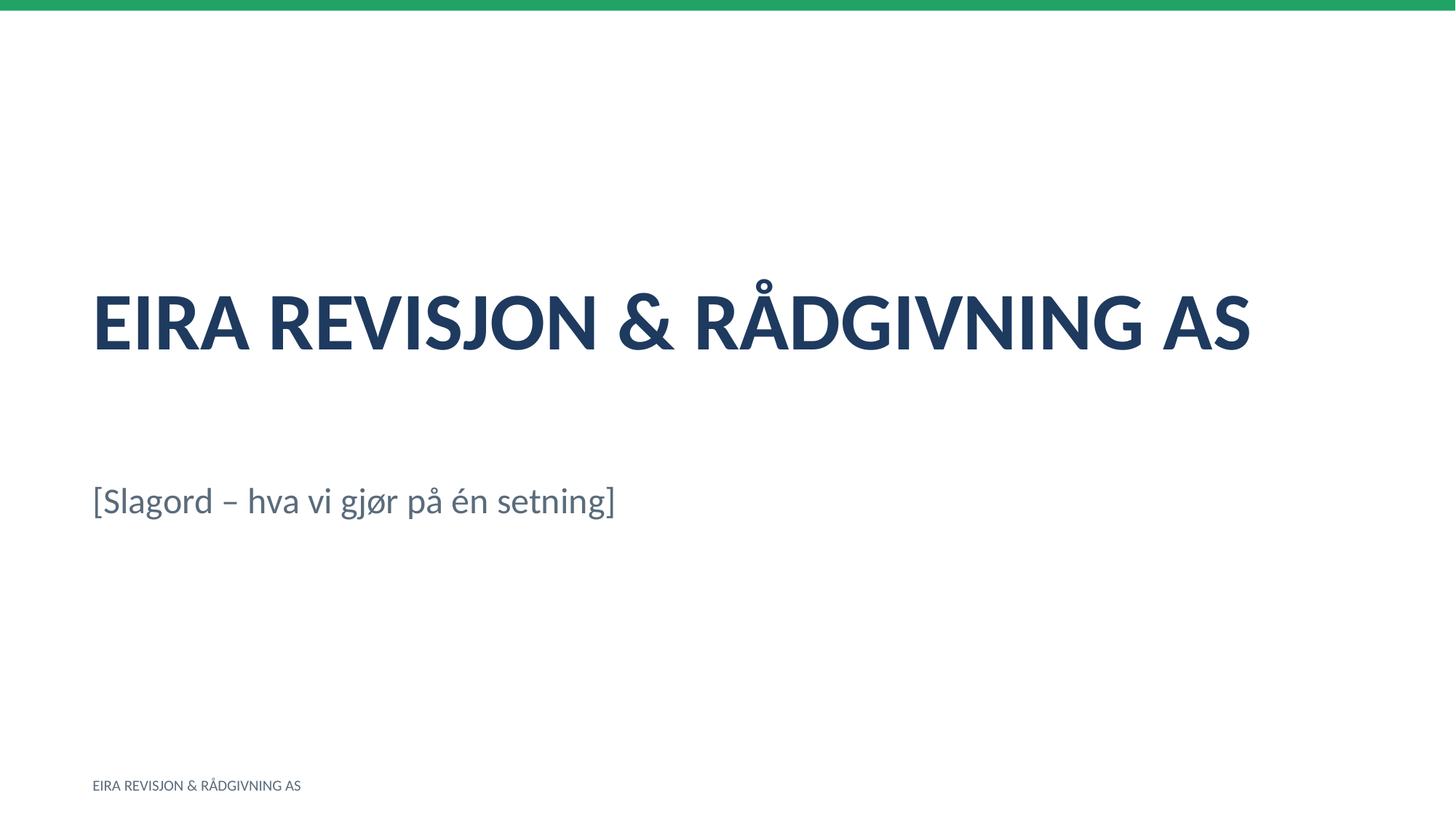

EIRA REVISJON & RÅDGIVNING AS
[Slagord – hva vi gjør på én setning]
EIRA REVISJON & RÅDGIVNING AS